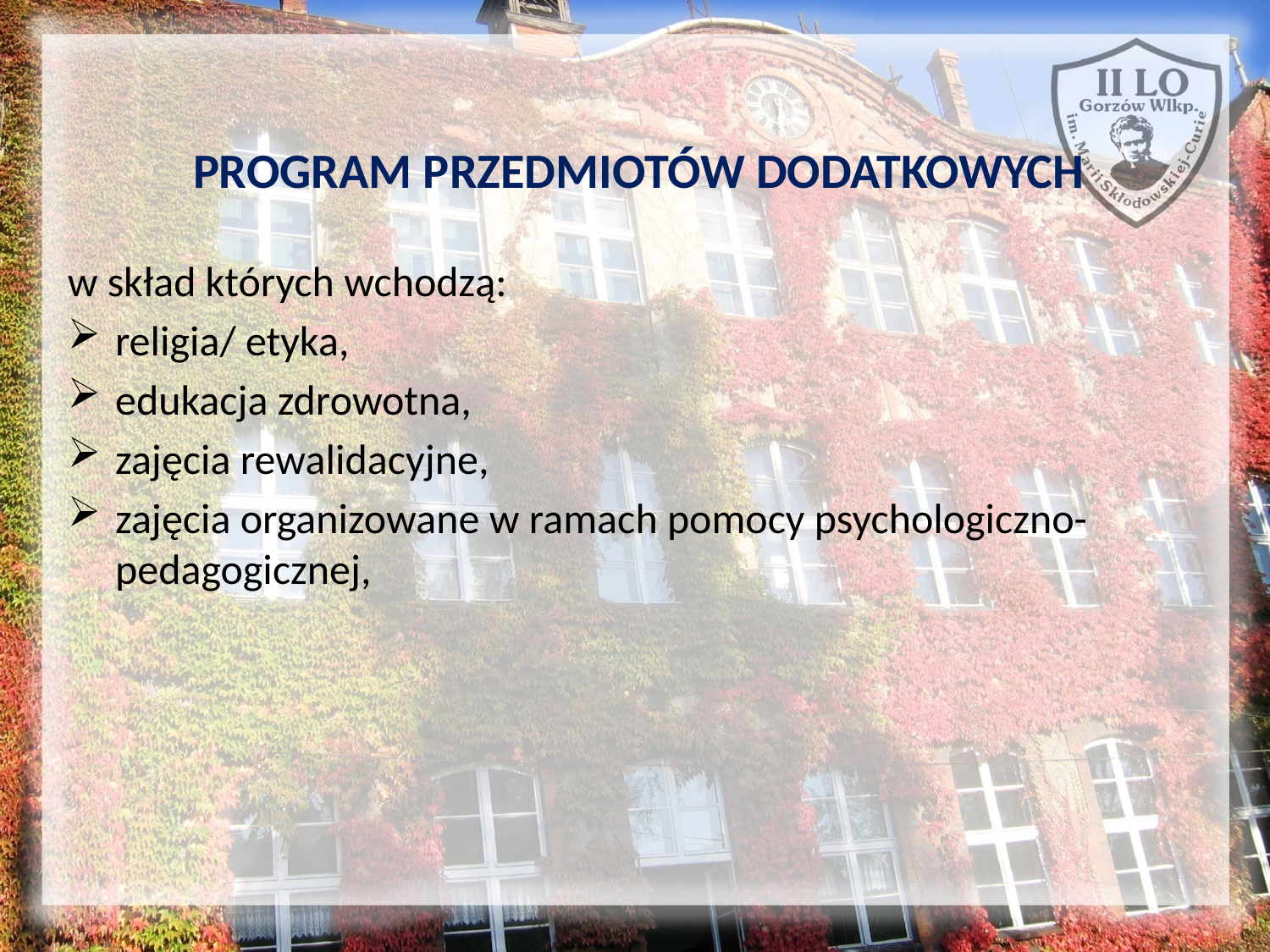

# PROGRAM PRZEDMIOTÓW DODATKOWYCH
w skład których wchodzą:
religia/ etyka,
edukacja zdrowotna,
zajęcia rewalidacyjne,
zajęcia organizowane w ramach pomocy psychologiczno- pedagogicznej,